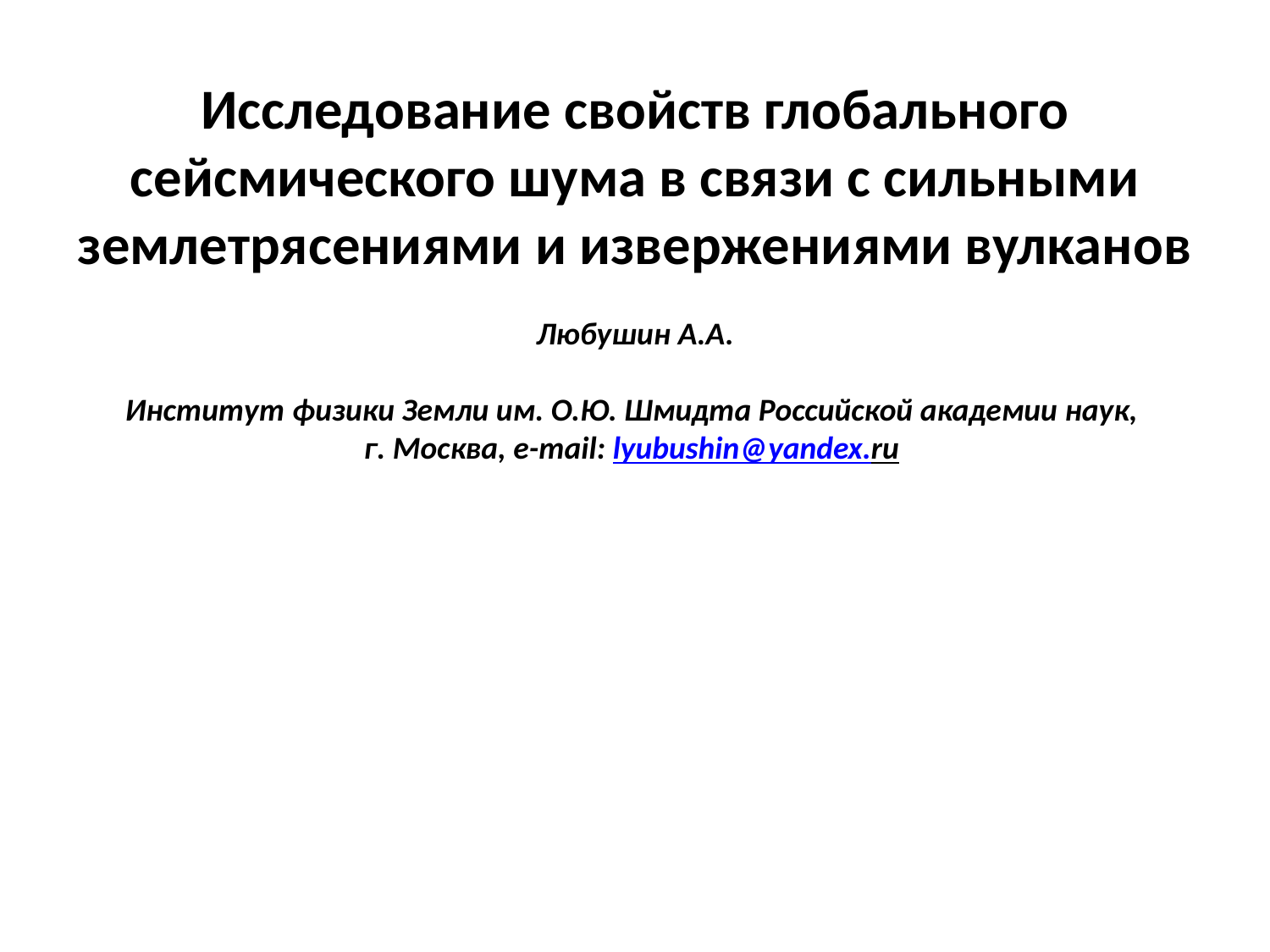

Исследование свойств глобального сейсмического шума в связи с сильными землетрясениями и извержениями вулканов

Любушин А.А.

Институт физики Земли им. О.Ю. Шмидта Российской академии наук,
г. Москва, e-mail: lyubushin@yandex.ru